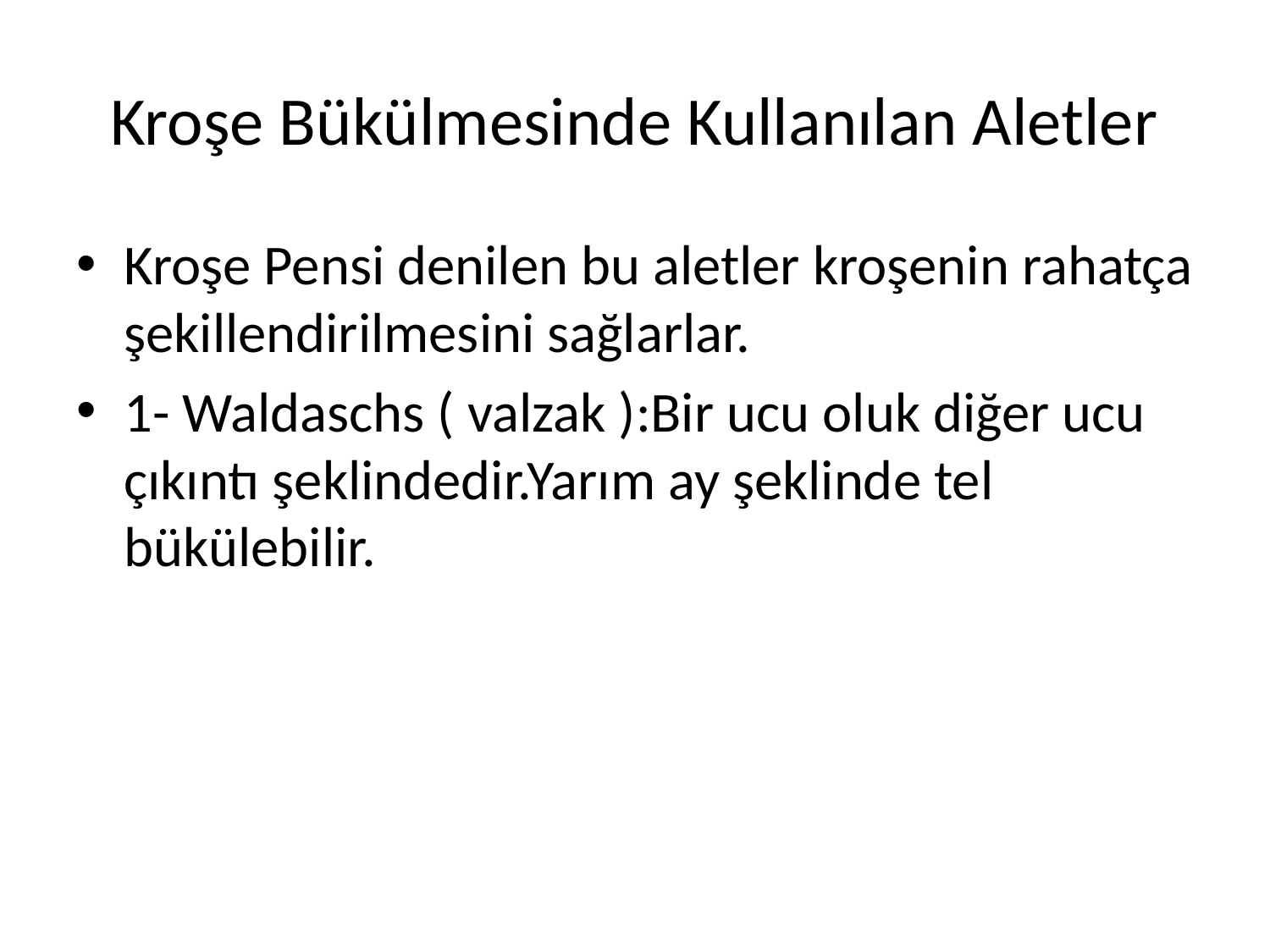

# Kroşe Bükülmesinde Kullanılan Aletler
Kroşe Pensi denilen bu aletler kroşenin rahatça şekillendirilmesini sağlarlar.
1- Waldaschs ( valzak ):Bir ucu oluk diğer ucu çıkıntı şeklindedir.Yarım ay şeklinde tel bükülebilir.